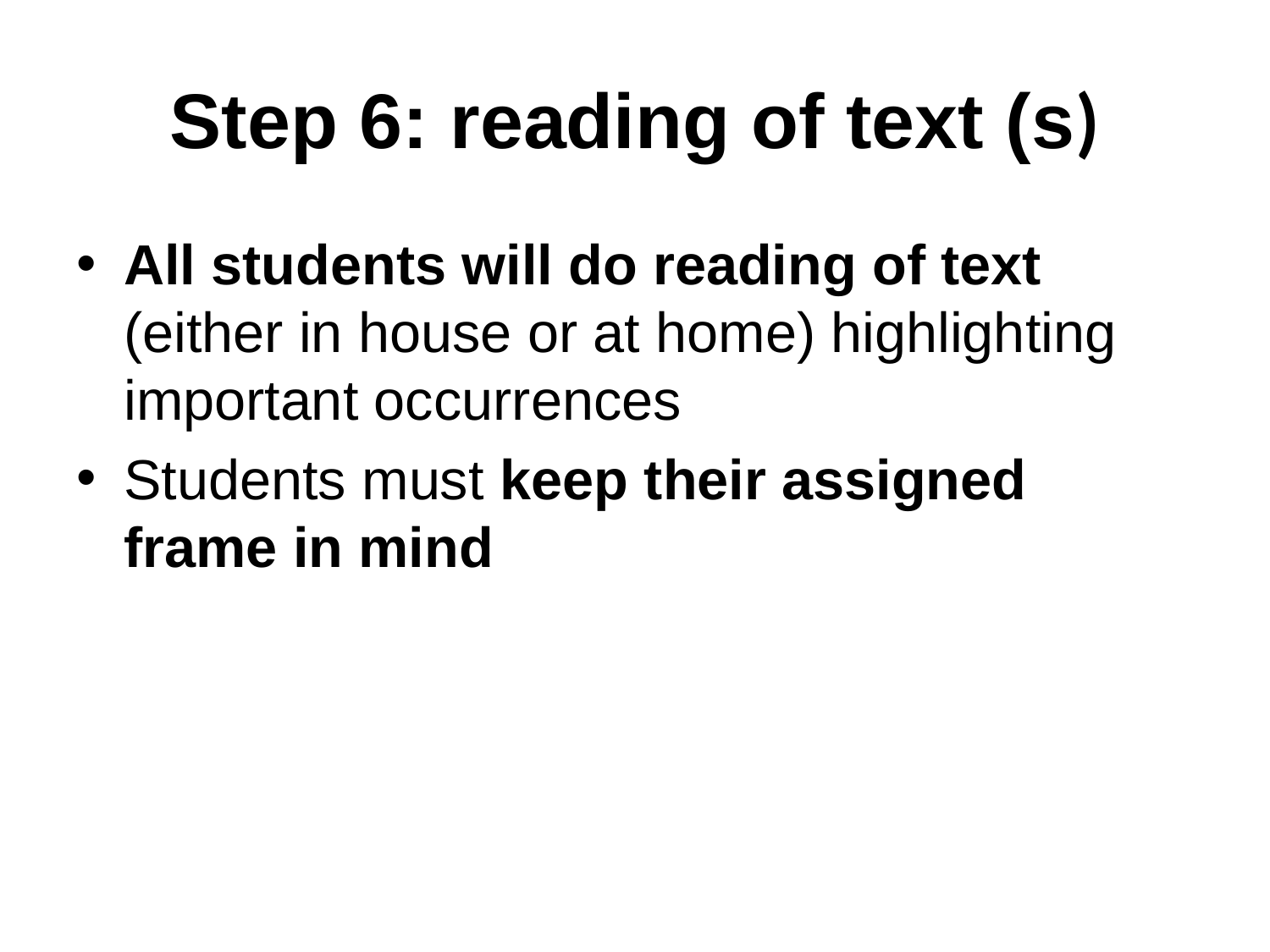

# Step 6: reading of text (s)
All students will do reading of text (either in house or at home) highlighting important occurrences
Students must keep their assigned frame in mind